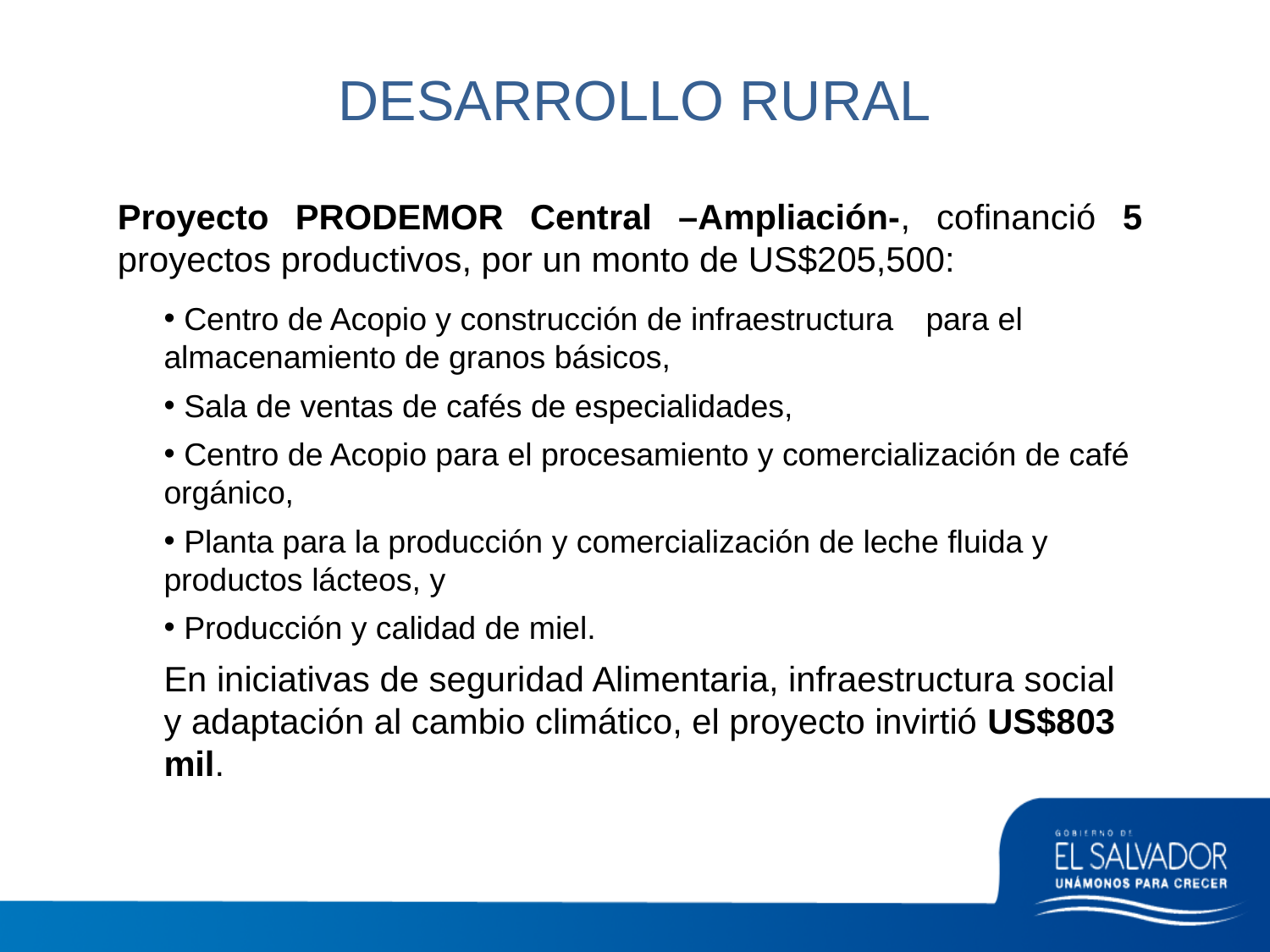

DESARROLLO RURAL
Proyecto PRODEMOR Central –Ampliación-, cofinanció 5 proyectos productivos, por un monto de US$205,500:
 Centro de Acopio y construcción de infraestructura 	para el almacenamiento de granos básicos,
 Sala de ventas de cafés de especialidades,
 Centro de Acopio para el procesamiento y comercialización de café orgánico,
 Planta para la producción y comercialización de leche fluida y productos lácteos, y
 Producción y calidad de miel.
En iniciativas de seguridad Alimentaria, infraestructura social y adaptación al cambio climático, el proyecto invirtió US$803 mil.